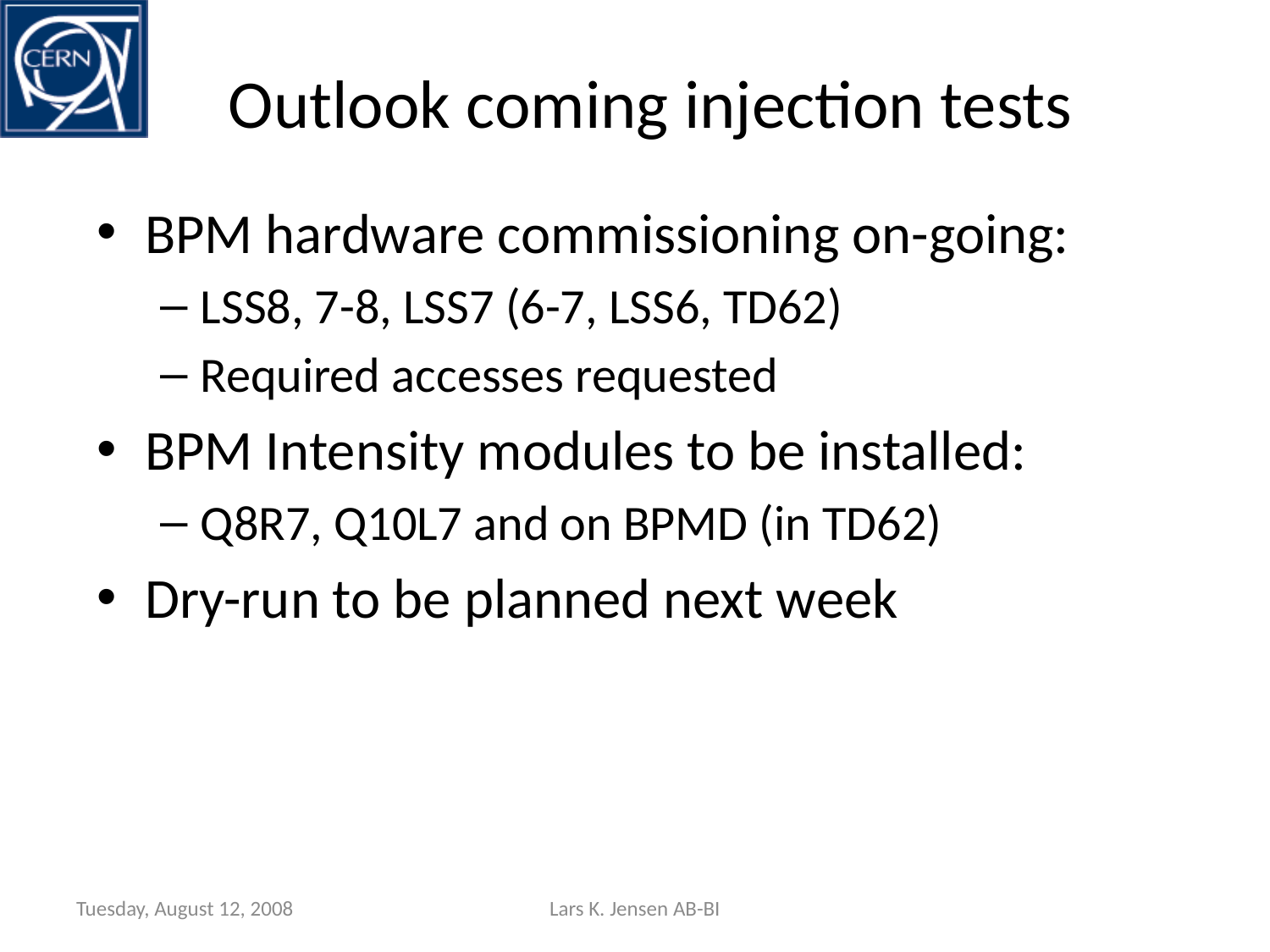

# Outlook coming injection tests
BPM hardware commissioning on-going:
LSS8, 7-8, LSS7 (6-7, LSS6, TD62)
Required accesses requested
BPM Intensity modules to be installed:
Q8R7, Q10L7 and on BPMD (in TD62)
Dry-run to be planned next week
Tuesday, August 12, 2008
Lars K. Jensen AB-BI